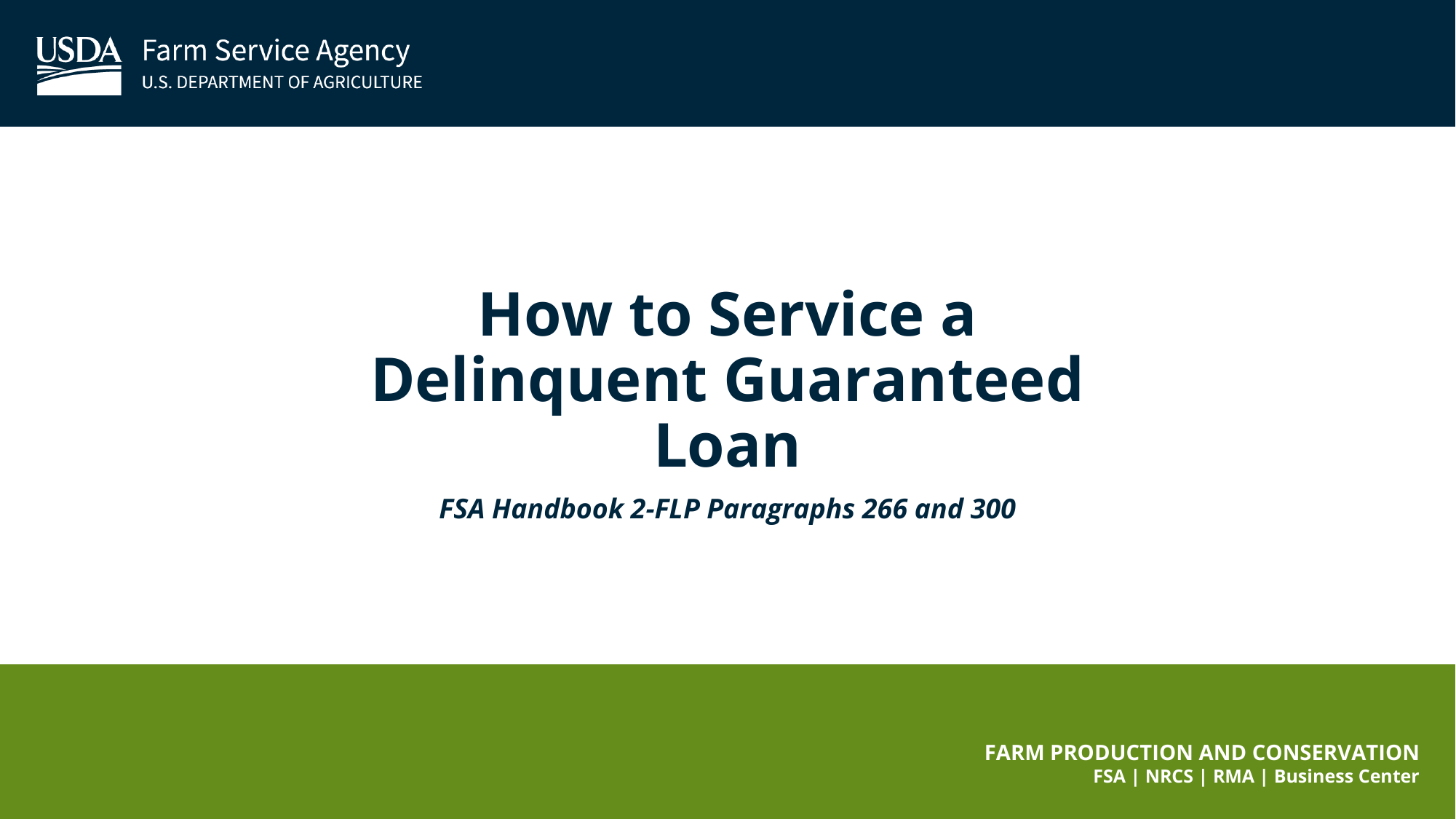

How to Service a Delinquent Guaranteed Loan
FSA Handbook 2-FLP Paragraphs 266 and 300